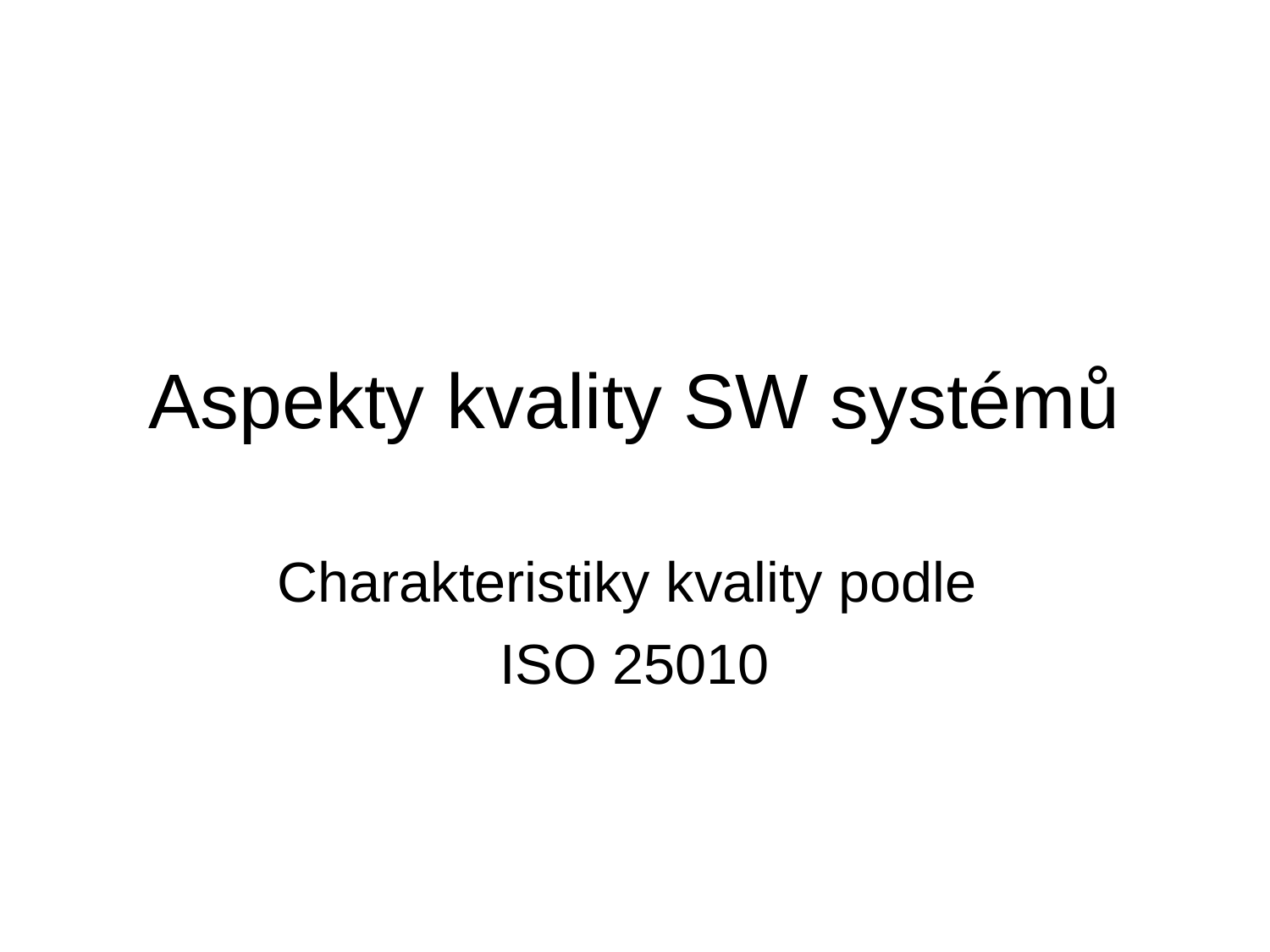

# Aspekty kvality SW systémů
Charakteristiky kvality podle
ISO 25010